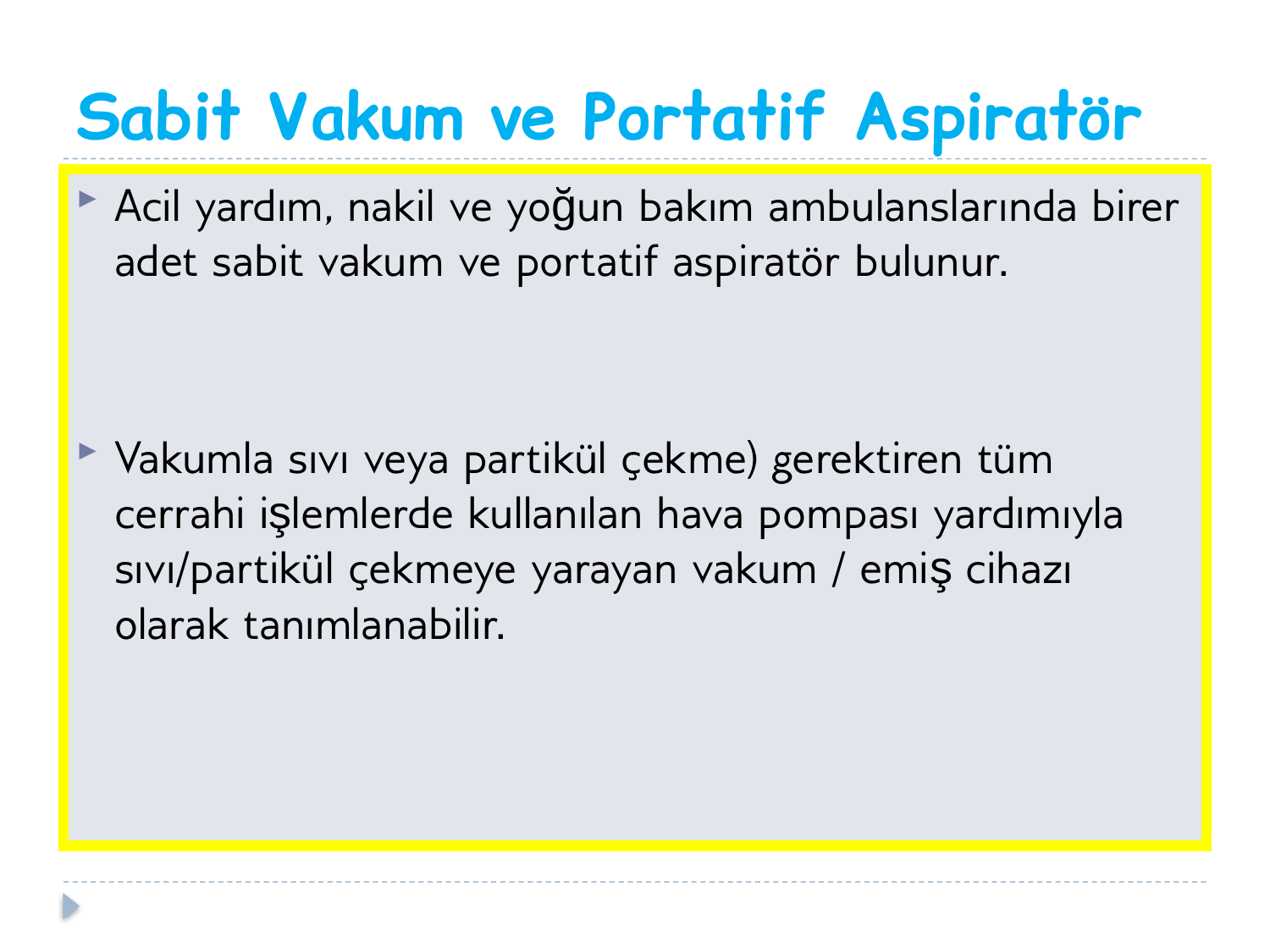

# Sabit Vakum ve Portatif Aspiratör
Acil yardım, nakil ve yoğun bakım ambulanslarında birer adet sabit vakum ve portatif aspiratör bulunur.

Vakumla sıvı veya partikül çekme) gerektiren tüm cerrahi işlemlerde kullanılan hava pompası yardımıyla sıvı/partikül çekmeye yarayan vakum / emiş cihazı olarak tanımlanabilir.